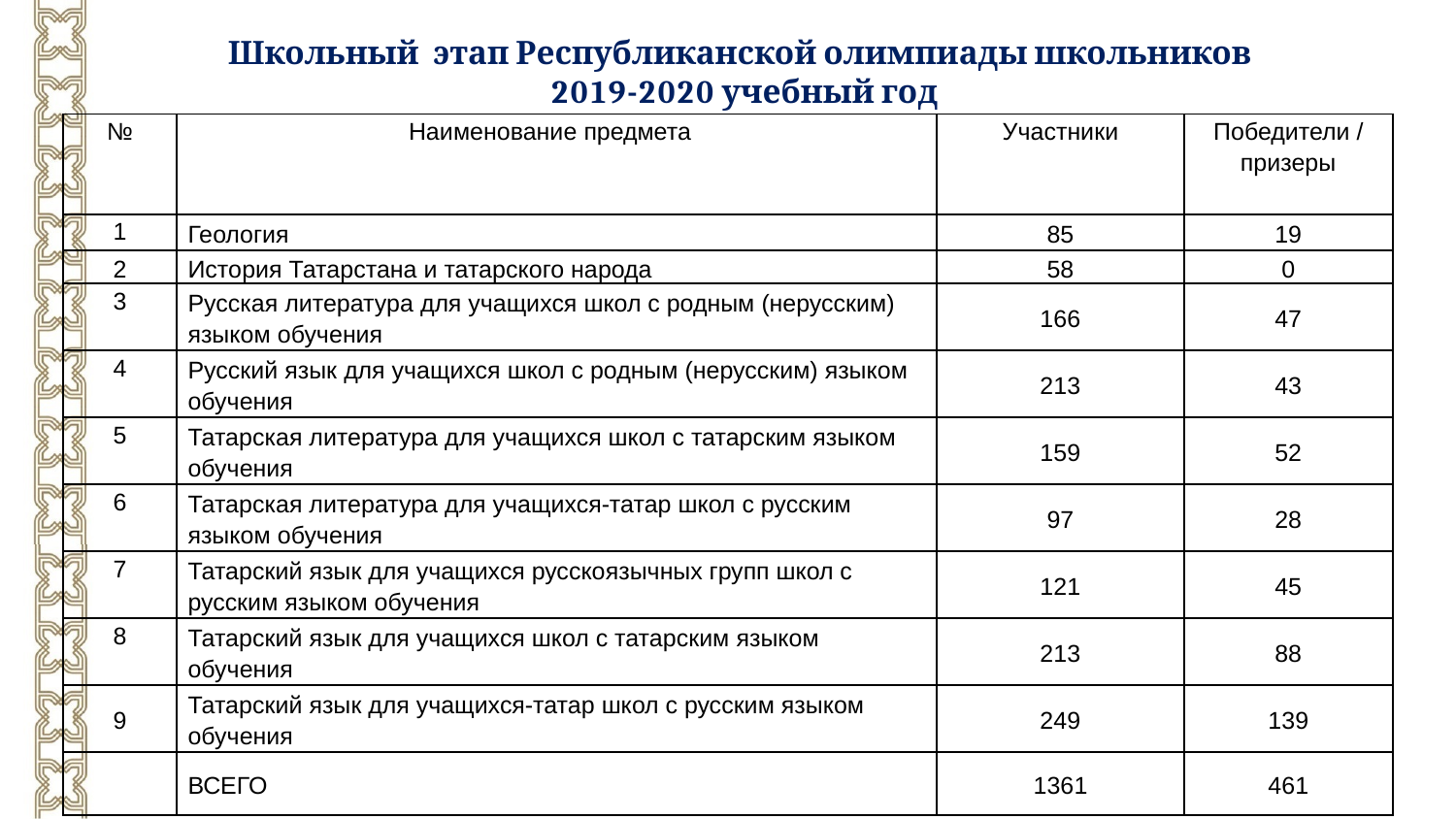

# Школьный  этап Республиканской олимпиады школьников 2019-2020 учебный год
| № | Наименование предмета | Участники | Победители / призеры |
| --- | --- | --- | --- |
| 1 | Геология | 85 | 19 |
| 2 | История Татарстана и татарского народа | 58 | 0 |
| 3 | Русская литература для учащихся школ с родным (нерусским) языком обучения | 166 | 47 |
| 4 | Русский язык для учащихся школ с родным (нерусским) языком обучения | 213 | 43 |
| 5 | Татарская литература для учащихся школ с татарским языком обучения | 159 | 52 |
| 6 | Татарская литература для учащихся-татар школ с русским языком обучения | 97 | 28 |
| 7 | Татарский язык для учащихся русскоязычных групп школ с русским языком обучения | 121 | 45 |
| 8 | Татарский язык для учащихся школ с татарским языком обучения | 213 | 88 |
| 9 | Татарский язык для учащихся-татар школ с русским языком обучения | 249 | 139 |
|  | ВСЕГО | 1361 | 461 |